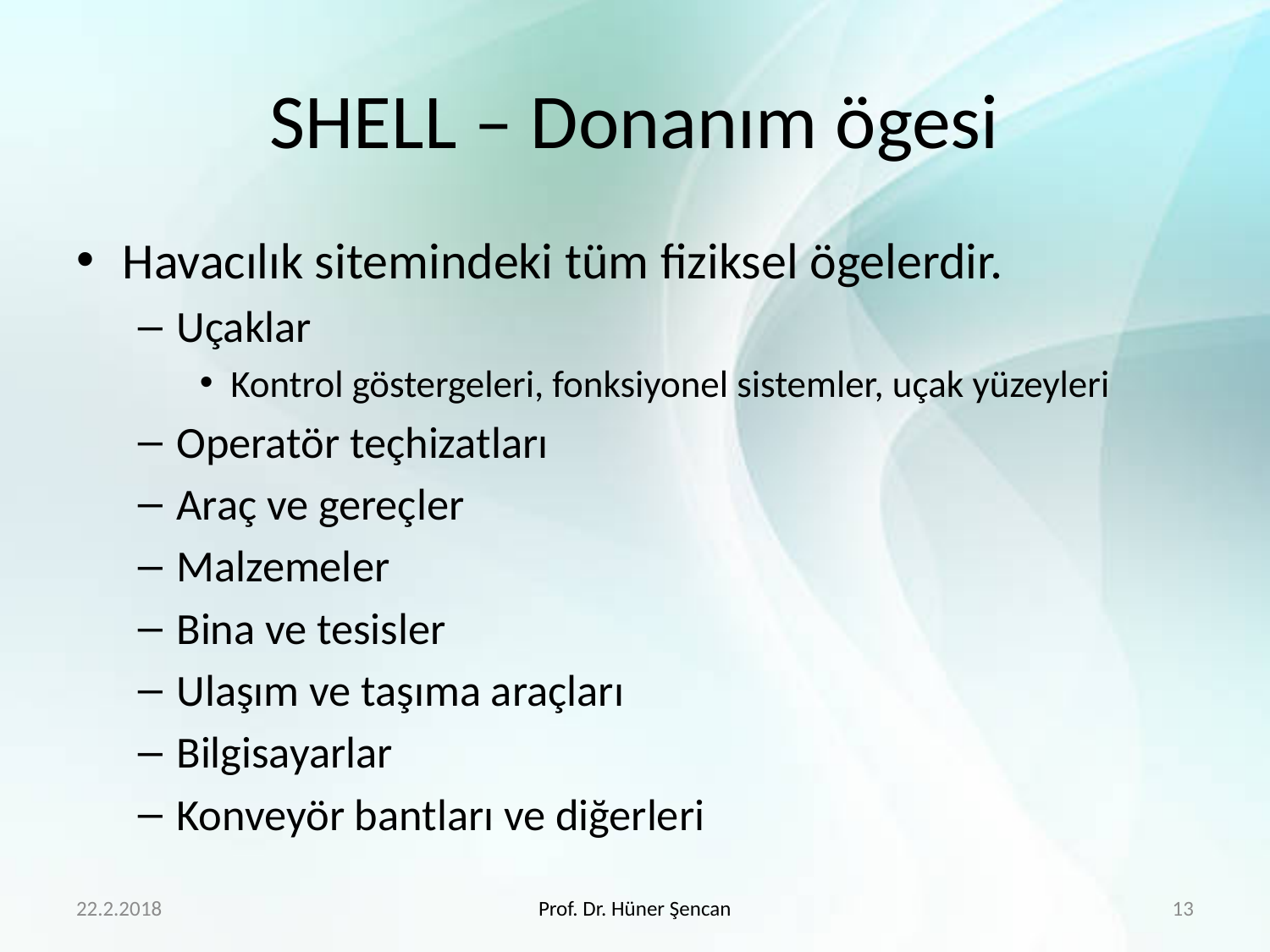

# SHELL – Donanım ögesi
Havacılık sitemindeki tüm fiziksel ögelerdir.
Uçaklar
Kontrol göstergeleri, fonksiyonel sistemler, uçak yüzeyleri
Operatör teçhizatları
Araç ve gereçler
Malzemeler
Bina ve tesisler
Ulaşım ve taşıma araçları
Bilgisayarlar
Konveyör bantları ve diğerleri

22.2.2018
Prof. Dr. Hüner Şencan
13